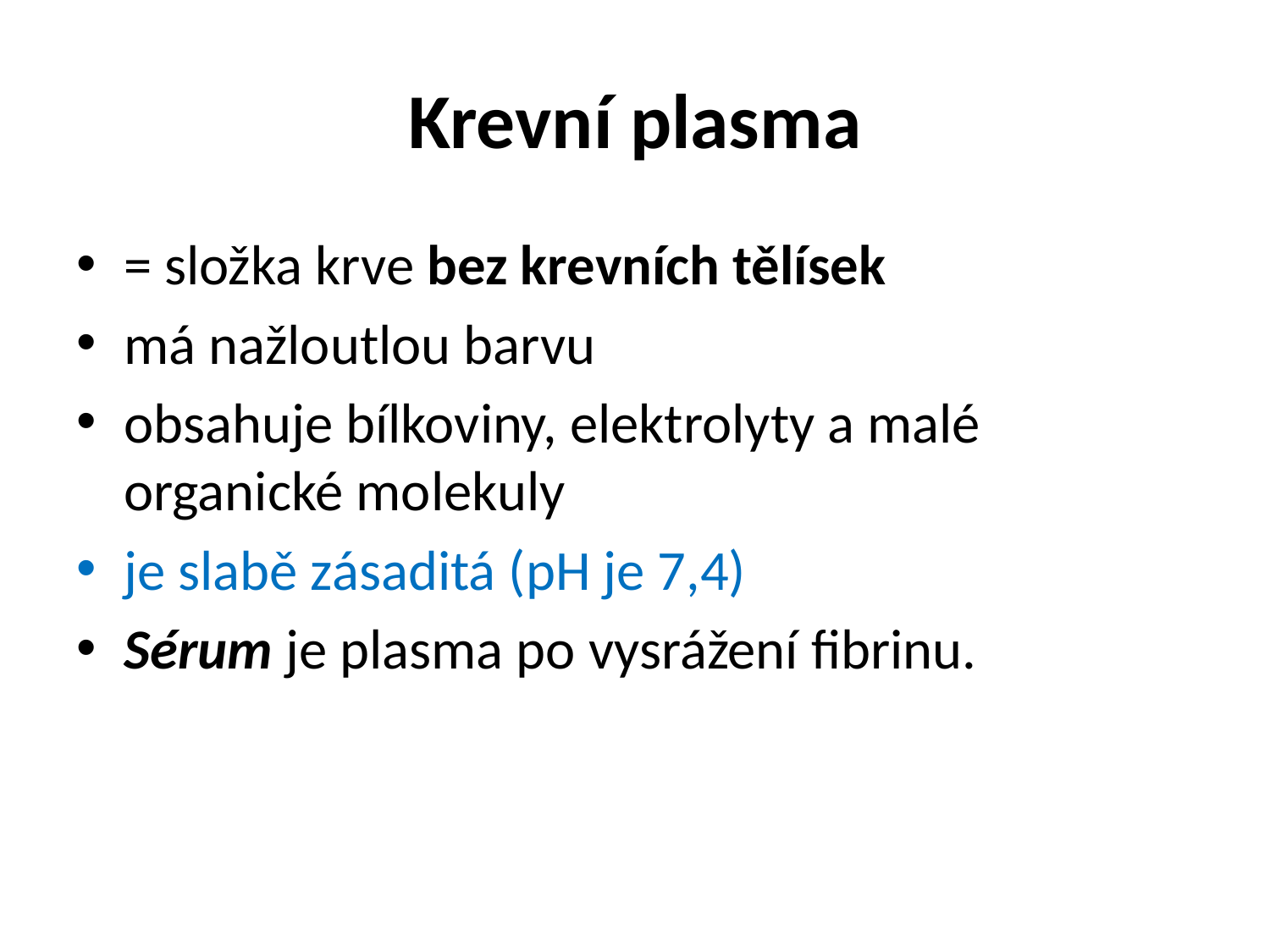

# Krevní plasma
= složka krve bez krevních tělísek
má nažloutlou barvu
obsahuje bílkoviny, elektrolyty a malé organické molekuly
je slabě zásaditá (pH je 7,4)
Sérum je plasma po vysrážení fibrinu.